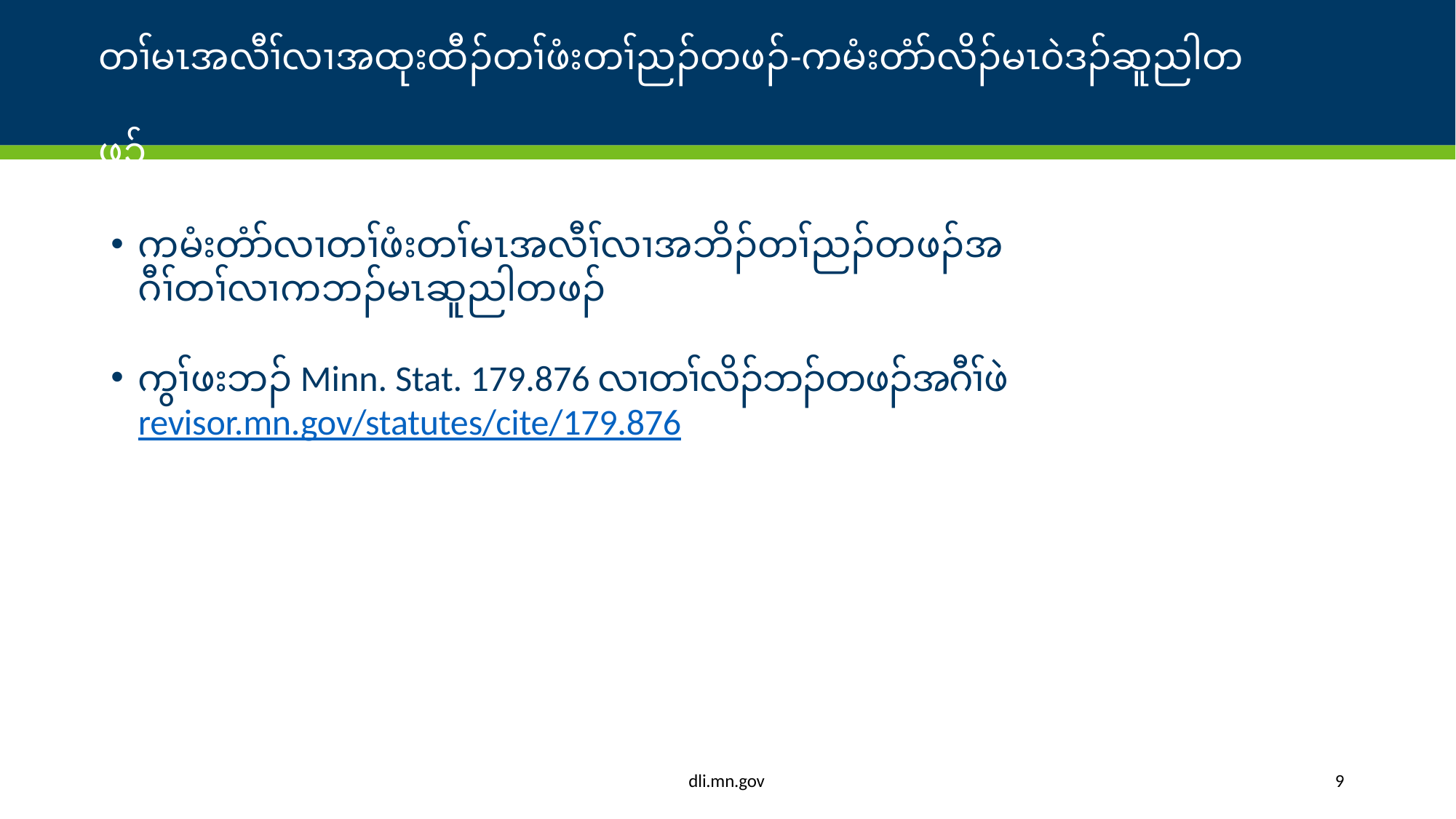

# တၢ်မၤအလီၢ်လၢအထုးထီၣ်တၢ်ဖံးတၢ်ညၣ်တဖၣ်-ကမံးတံာ်လိၣ်မၤ၀ဲဒၣ်ဆူညါတဖၣ်
ကမံးတံာ်လၢတၢ်ဖံးတၢ်မၤအလီၢ်လၢအဘိၣ်တၢ်ညၣ်တဖၣ်အဂီၢ်တၢ်လၢကဘၣ်မၤဆူညါတဖၣ်

ကွၢ်ဖးဘၣ် Minn. Stat. 179.876 လၢတၢ်လိၣ်ဘၣ်တဖၣ်အဂီၢ်ဖဲ	revisor.mn.gov/statutes/cite/179.876
dli.mn.gov
9